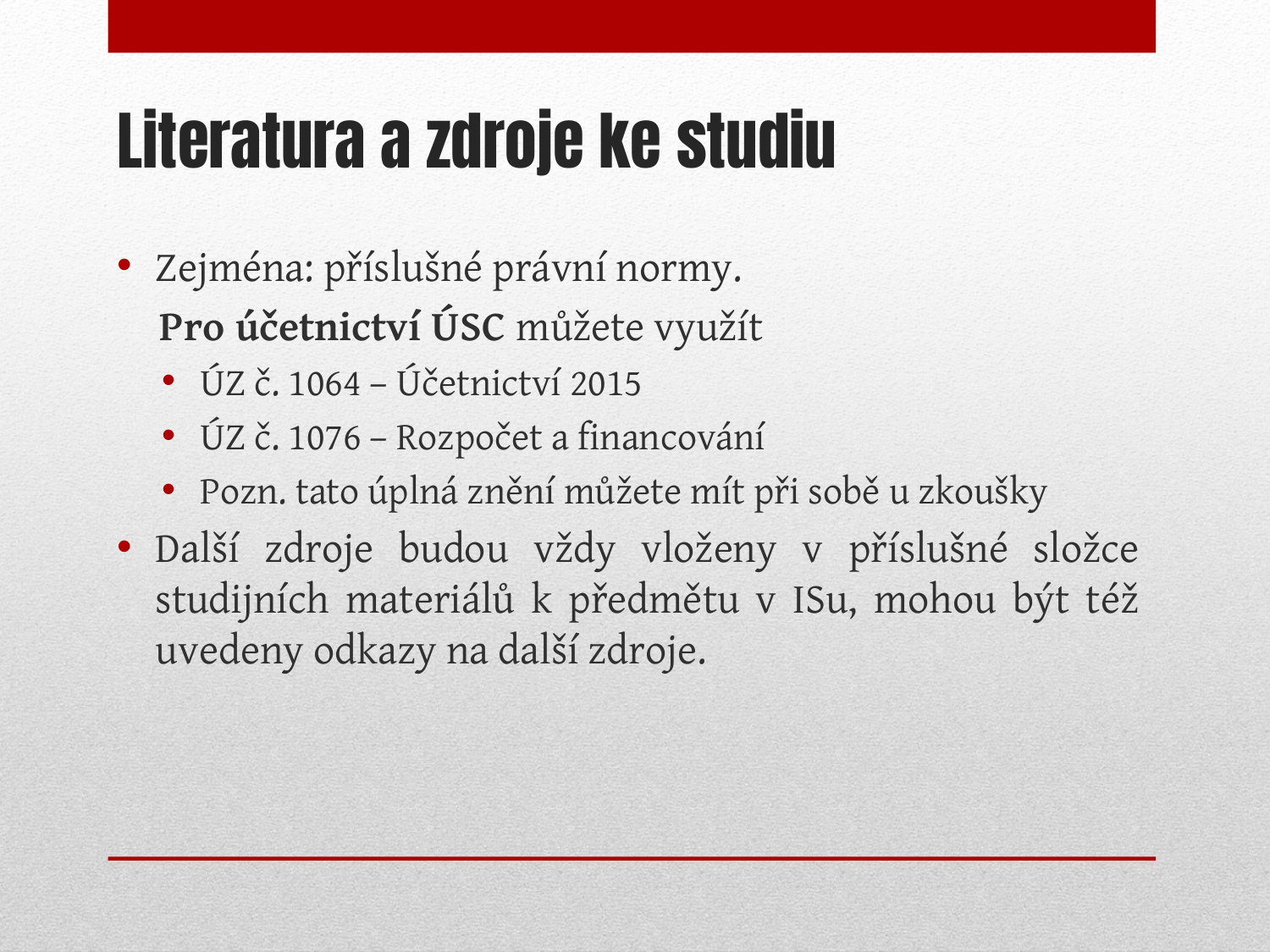

# Literatura a zdroje ke studiu
Zejména: příslušné právní normy.
    Pro účetnictví ÚSC můžete využít
ÚZ č. 1064 – Účetnictví 2015
ÚZ č. 1076 – Rozpočet a financování
Pozn. tato úplná znění můžete mít při sobě u zkoušky
Další zdroje budou vždy vloženy v příslušné složce studijních materiálů k předmětu v ISu, mohou být též uvedeny odkazy na další zdroje.